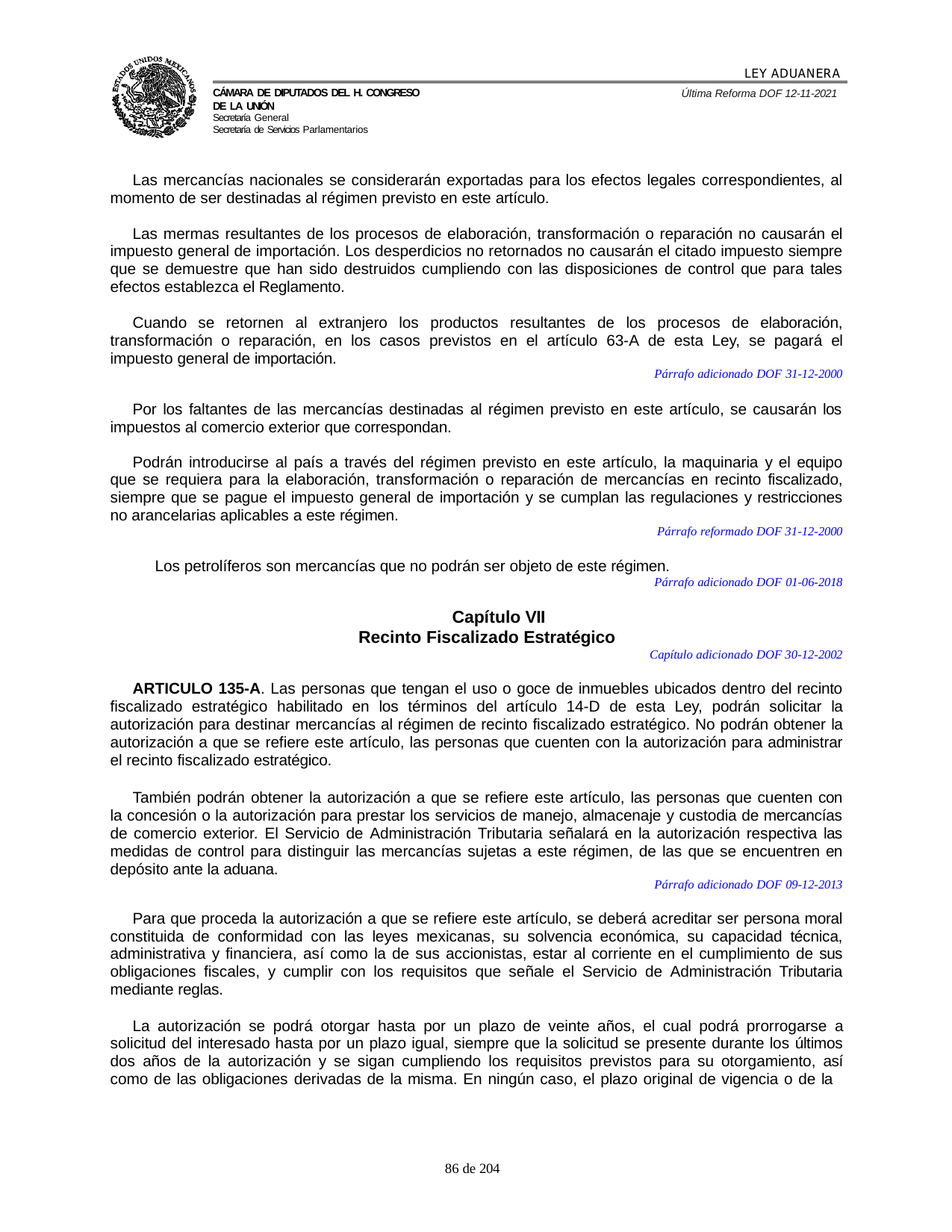

LEY ADUANERA

Última Reforma DOF 12-11-2021
Cámara de Diputados del H. Congreso de la Unión
Secretaría General
Secretaría de Servicios Parlamentarios
Las mercancías nacionales se considerarán exportadas para los efectos legales correspondientes, al momento de ser destinadas al régimen previsto en este artículo.
Las mermas resultantes de los procesos de elaboración, transformación o reparación no causarán el impuesto general de importación. Los desperdicios no retornados no causarán el citado impuesto siempre que se demuestre que han sido destruidos cumpliendo con las disposiciones de control que para tales efectos establezca el Reglamento.
Cuando se retornen al extranjero los productos resultantes de los procesos de elaboración, transformación o reparación, en los casos previstos en el artículo 63-A de esta Ley, se pagará el impuesto general de importación.
Párrafo adicionado DOF 31-12-2000

Por los faltantes de las mercancías destinadas al régimen previsto en este artículo, se causarán los impuestos al comercio exterior que correspondan.
Podrán introducirse al país a través del régimen previsto en este artículo, la maquinaria y el equipo que se requiera para la elaboración, transformación o reparación de mercancías en recinto fiscalizado, siempre que se pague el impuesto general de importación y se cumplan las regulaciones y restricciones no arancelarias aplicables a este régimen.
Párrafo reformado DOF 31-12-2000

Los petrolíferos son mercancías que no podrán ser objeto de este régimen.
Párrafo adicionado DOF 01-06-2018

Capítulo VII
Recinto Fiscalizado Estratégico
Capítulo adicionado DOF 30-12-2002

ARTICULO 135-A. Las personas que tengan el uso o goce de inmuebles ubicados dentro del recinto fiscalizado estratégico habilitado en los términos del artículo 14-D de esta Ley, podrán solicitar la autorización para destinar mercancías al régimen de recinto fiscalizado estratégico. No podrán obtener la autorización a que se refiere este artículo, las personas que cuenten con la autorización para administrar el recinto fiscalizado estratégico.

También podrán obtener la autorización a que se refiere este artículo, las personas que cuenten con la concesión o la autorización para prestar los servicios de manejo, almacenaje y custodia de mercancías de comercio exterior. El Servicio de Administración Tributaria señalará en la autorización respectiva las medidas de control para distinguir las mercancías sujetas a este régimen, de las que se encuentren en depósito ante la aduana.
Párrafo adicionado DOF 09-12-2013

Para que proceda la autorización a que se refiere este artículo, se deberá acreditar ser persona moral constituida de conformidad con las leyes mexicanas, su solvencia económica, su capacidad técnica, administrativa y financiera, así como la de sus accionistas, estar al corriente en el cumplimiento de sus obligaciones fiscales, y cumplir con los requisitos que señale el Servicio de Administración Tributaria mediante reglas.

La autorización se podrá otorgar hasta por un plazo de veinte años, el cual podrá prorrogarse a solicitud del interesado hasta por un plazo igual, siempre que la solicitud se presente durante los últimos dos años de la autorización y se sigan cumpliendo los requisitos previstos para su otorgamiento, así como de las obligaciones derivadas de la misma. En ningún caso, el plazo original de vigencia o de la
86 de 204